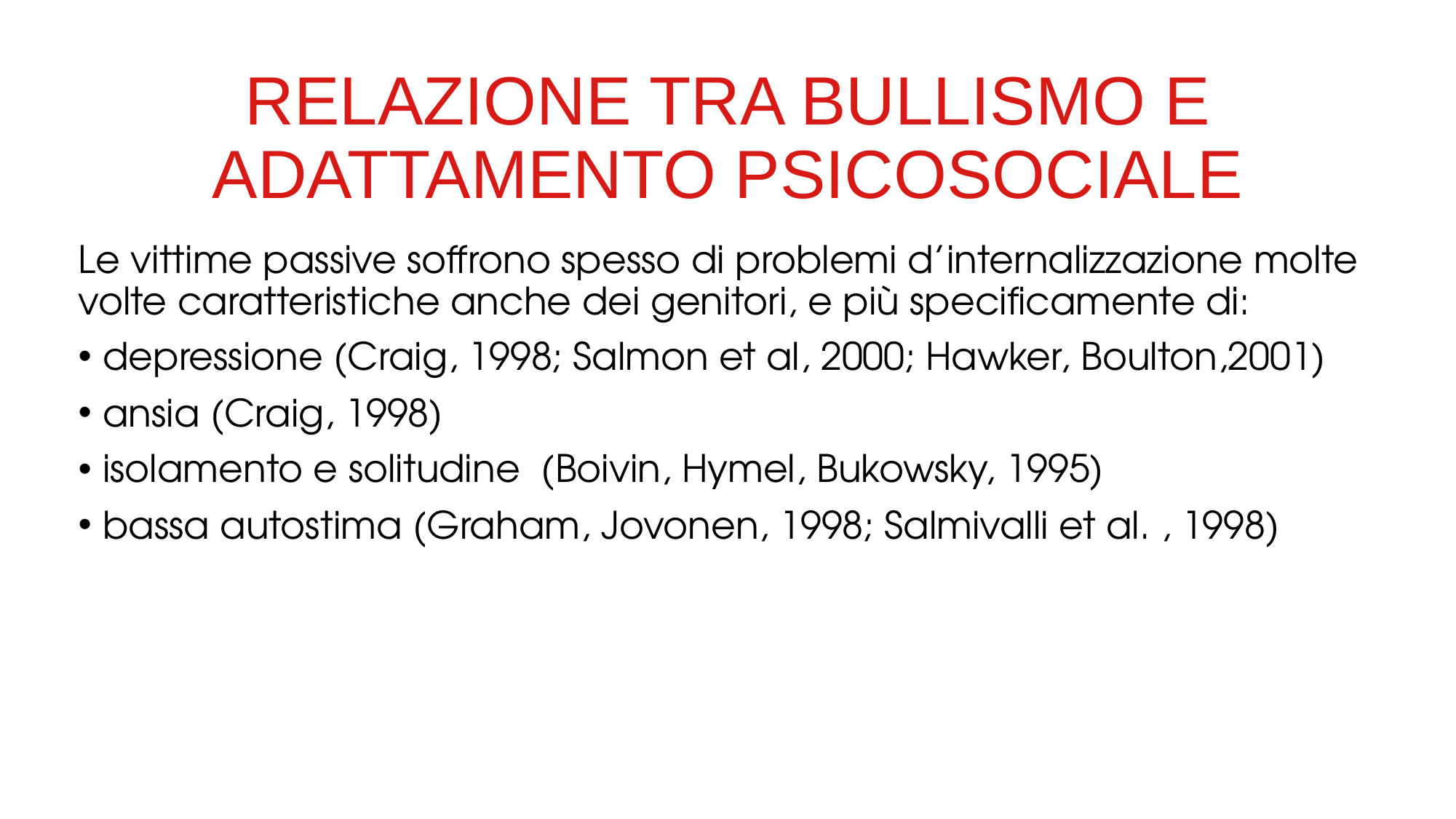

# Relazione tra bullismo e adattamento psicosociale
Le vittime passive soffrono spesso di problemi d’internalizzazione molte volte caratteristiche anche dei genitori, e più specificamente di:
depressione (Craig, 1998; Salmon et al, 2000; Hawker, Boulton,2001)
ansia (Craig, 1998)
isolamento e solitudine  (Boivin, Hymel, Bukowsky, 1995)
bassa autostima (Graham, Jovonen, 1998; Salmivalli et al. , 1998)